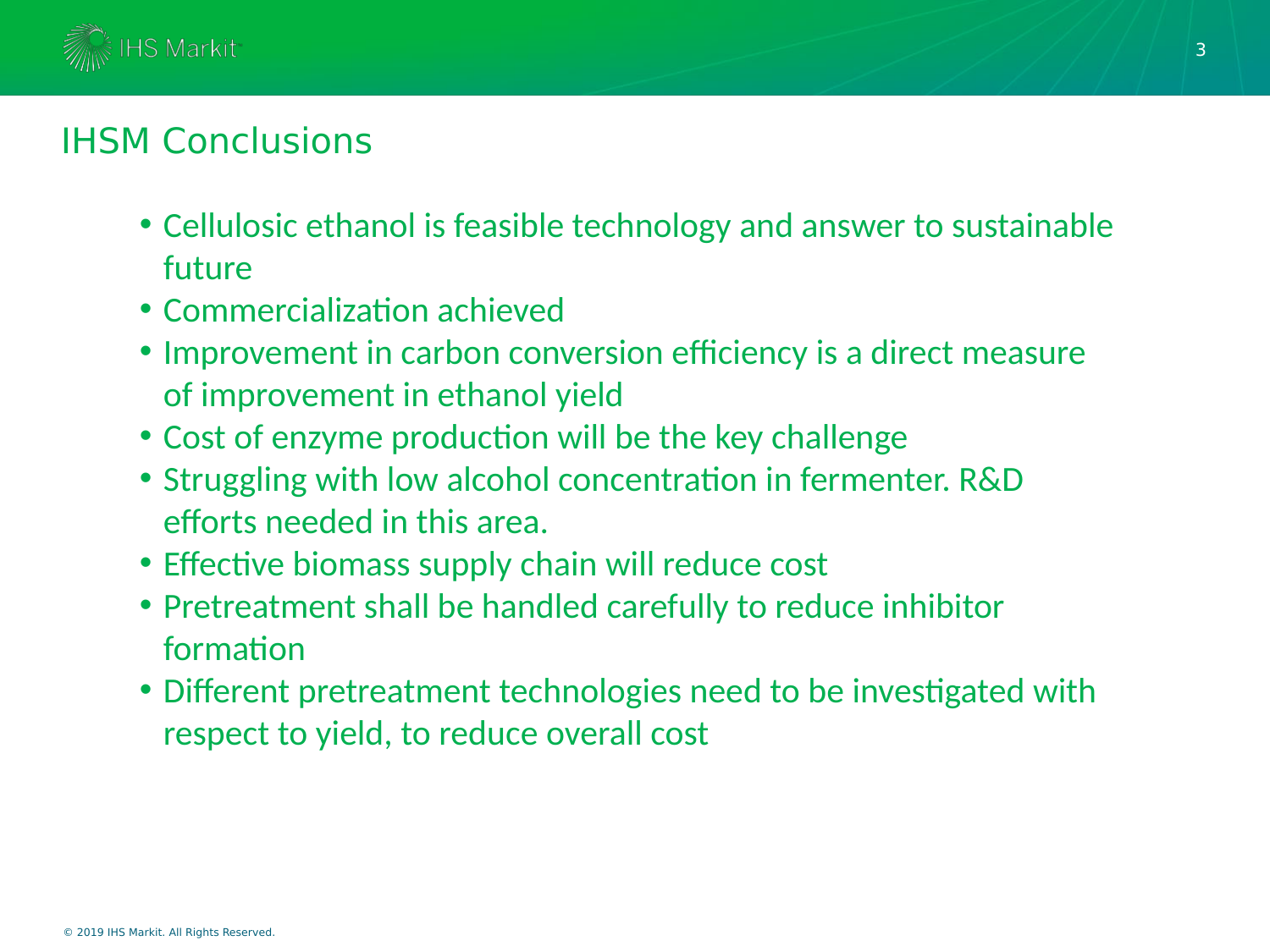

3
# IHSM Conclusions
Cellulosic ethanol is feasible technology and answer to sustainable future
Commercialization achieved
Improvement in carbon conversion efficiency is a direct measure of improvement in ethanol yield
Cost of enzyme production will be the key challenge
Struggling with low alcohol concentration in fermenter. R&D efforts needed in this area.
Effective biomass supply chain will reduce cost
Pretreatment shall be handled carefully to reduce inhibitor formation
Different pretreatment technologies need to be investigated with respect to yield, to reduce overall cost

© 2019 IHS Markit. All Rights Reserved.